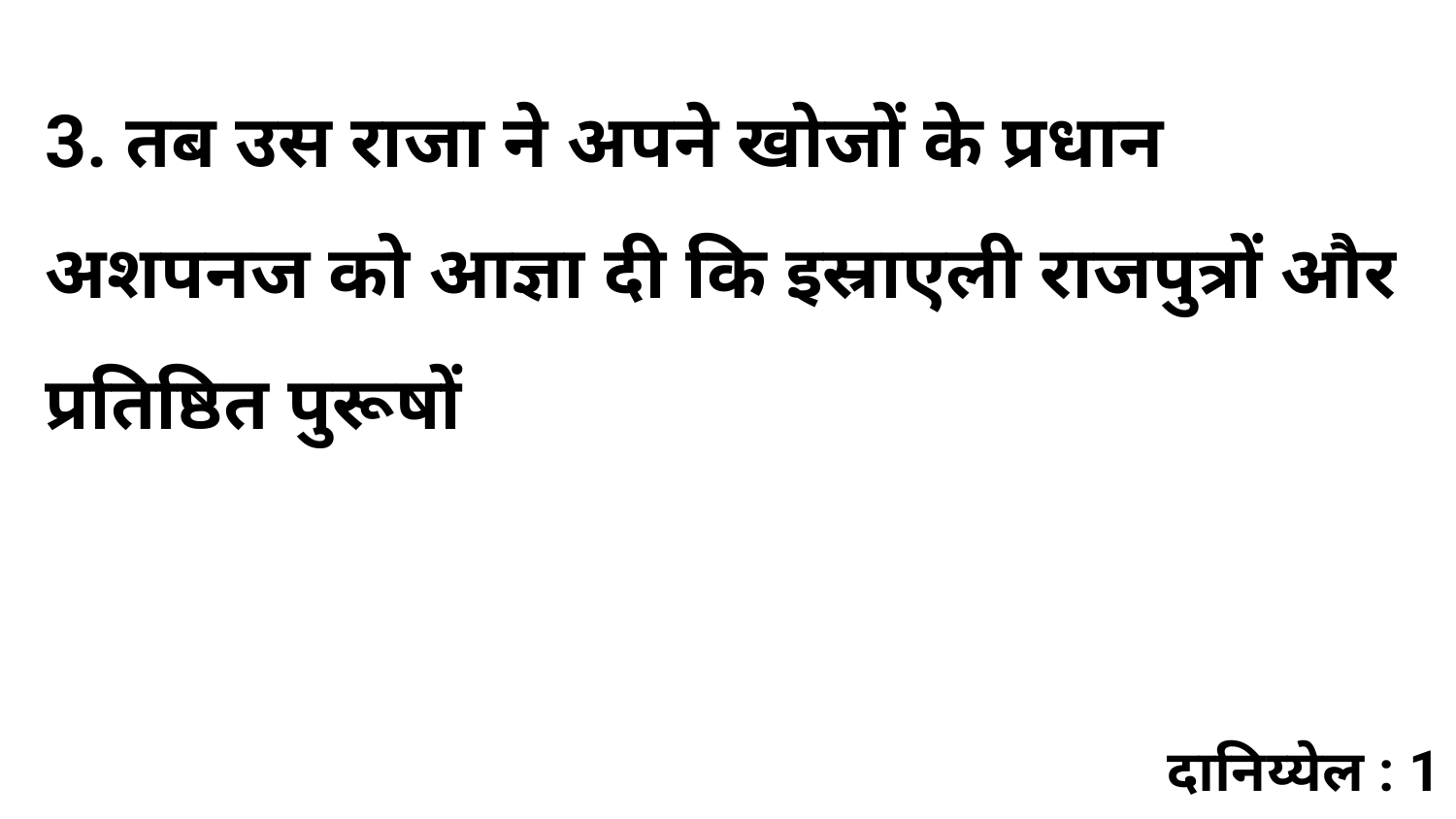

3. तब उस राजा ने अपने खोजों के प्रधान अशपनज को आज्ञा दी कि इस्राएली राजपुत्रों और प्रतिष्ठित पुरूषों
दानिय्येल : 1